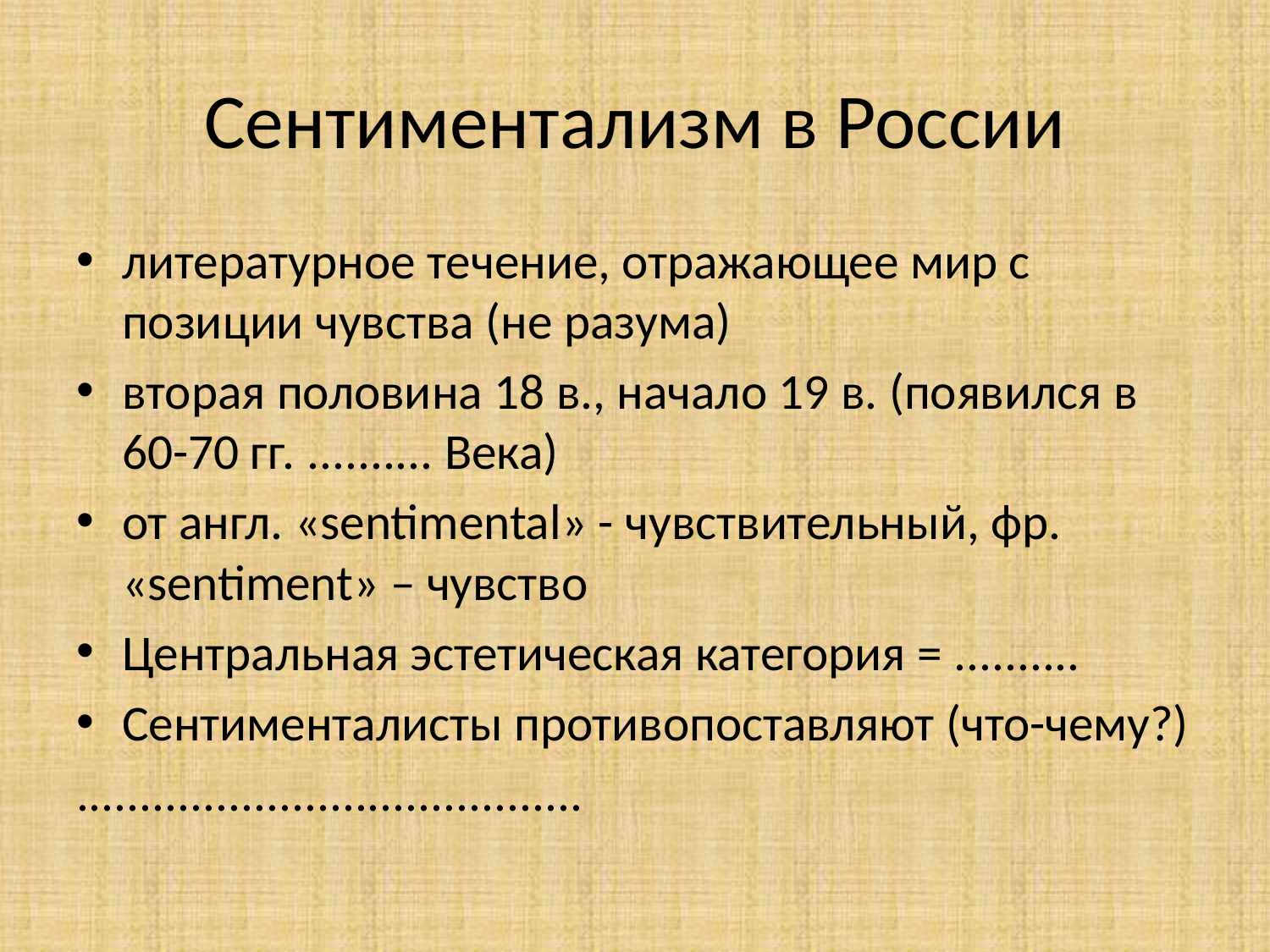

# Сентиментализм в России
литературное течение, отражающее мир с позиции чувства (не разума)
вторая половина 18 в., начало 19 в. (появился в 60-70 гг. .......... Века)
от англ. «sentimental» - чувствительный, фр. «sentiment» – чувство
Центральная эстетическая категория = ..........
Сентименталисты противопоставляют (что-чему?)
........................................